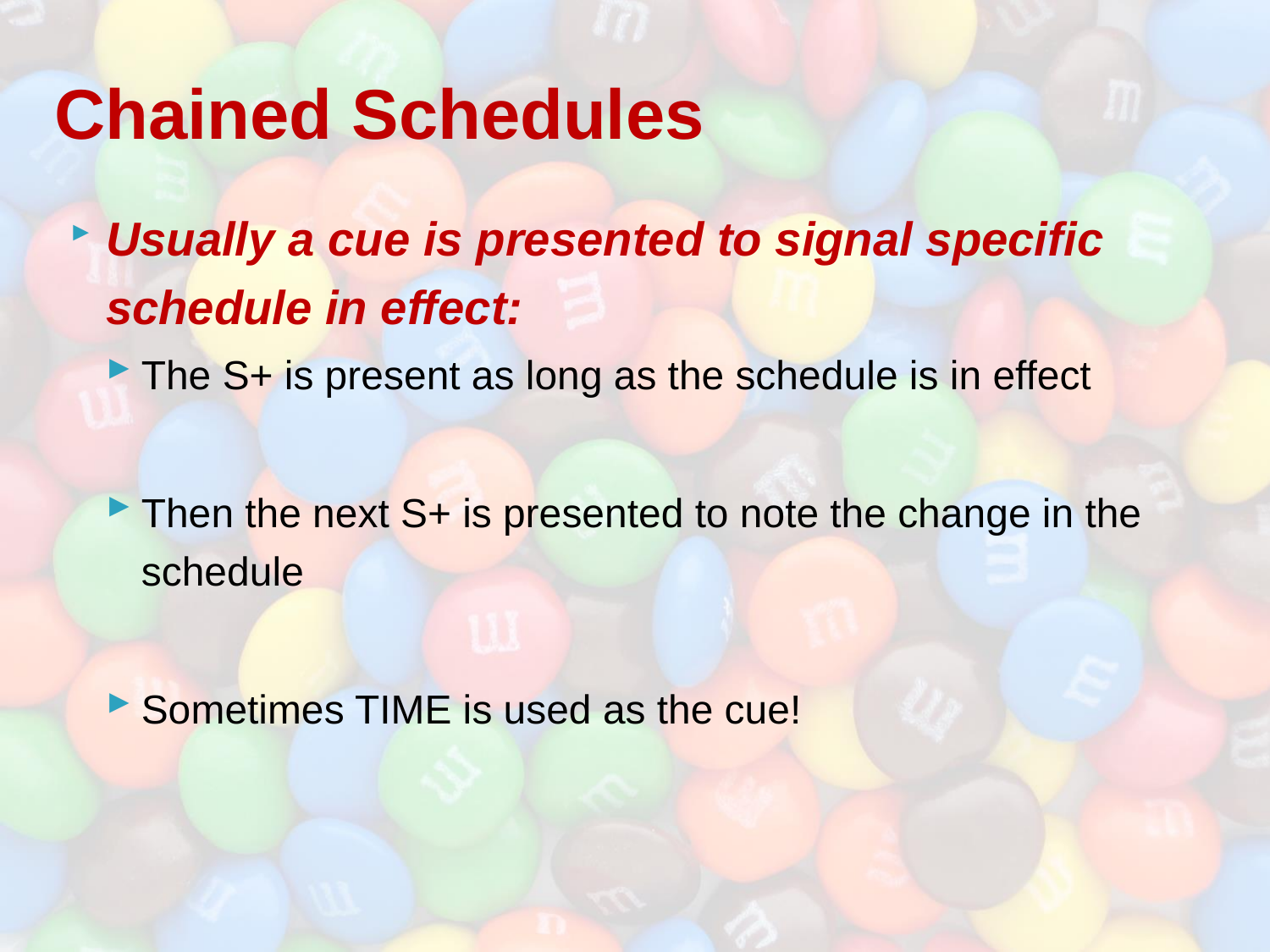

# Chained Schedules
Usually a cue is presented to signal specific schedule in effect:
The S+ is present as long as the schedule is in effect

Then the next S+ is presented to note the change in the schedule

Sometimes TIME is used as the cue!